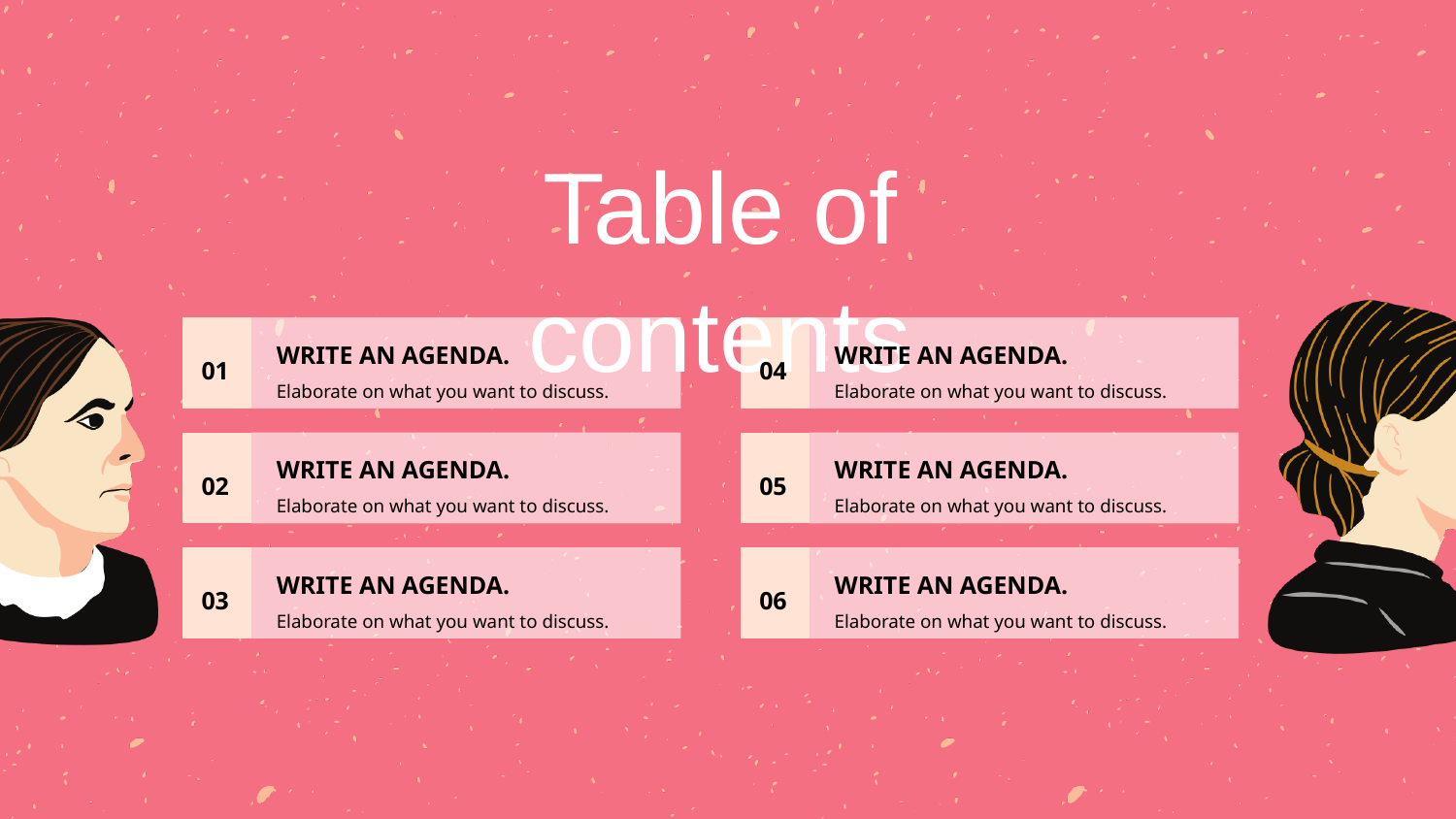

Table of contents

WRITE AN AGENDA.
WRITE AN AGENDA.
01
04
Elaborate on what you want to discuss.
Elaborate on what you want to discuss.

WRITE AN AGENDA.
WRITE AN AGENDA.
02
05
Elaborate on what you want to discuss.
Elaborate on what you want to discuss.

WRITE AN AGENDA.
WRITE AN AGENDA.
03
06
Elaborate on what you want to discuss.
Elaborate on what you want to discuss.